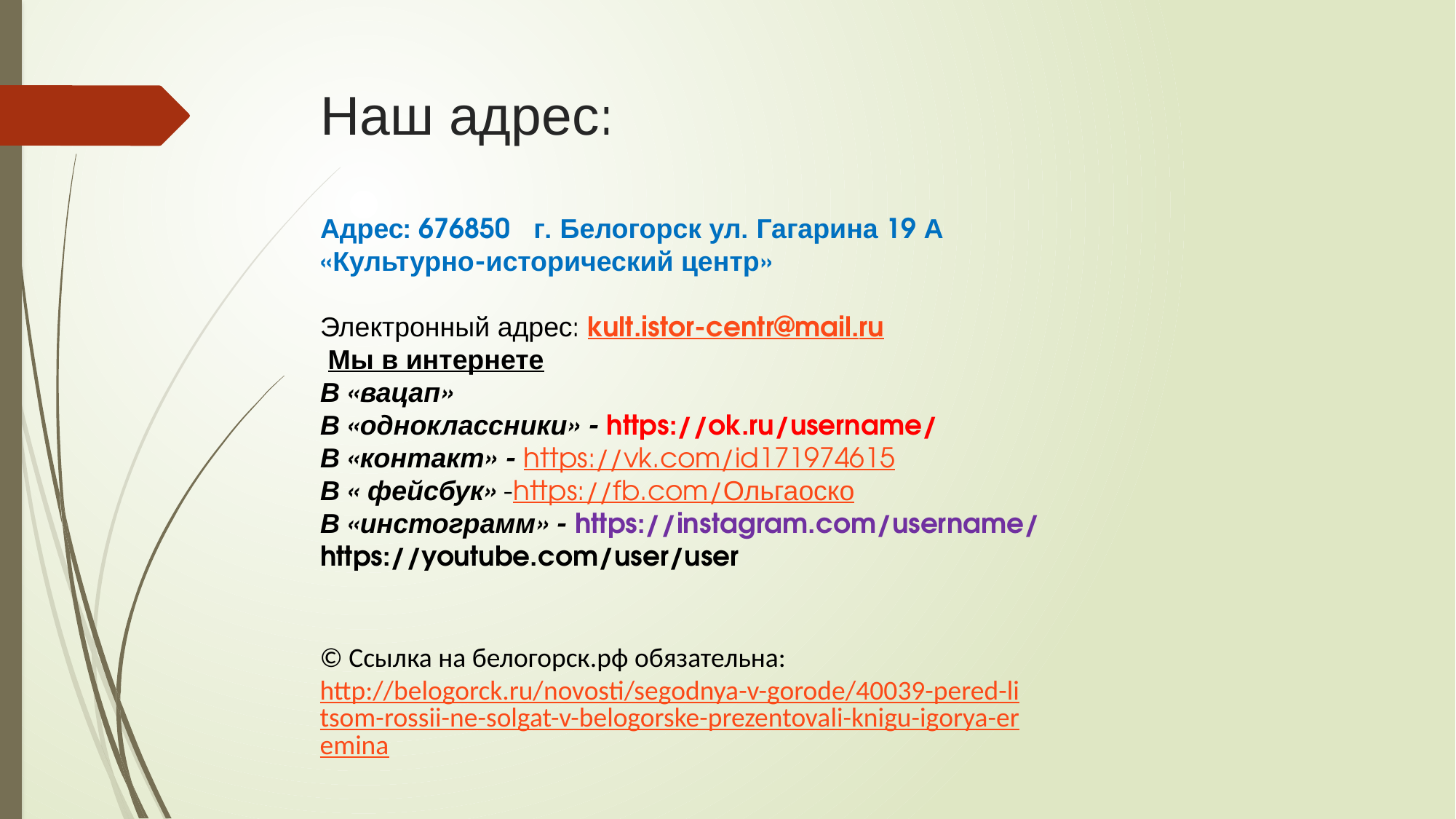

# Наш адрес:
Адрес: 676850   г. Белогорск ул. Гагарина 19 А
«Культурно-исторический центр»

Электронный адрес: kult.istor-centr@mail.ru
 Мы в интернете
В «вацап»
В «одноклассники» - https://ok.ru/username/
В «контакт» - https://vk.com/id171974615
В « фейсбук» -https://fb.com/Ольгаоско
В «инстограмм» - https://instagram.com/username/
https://youtube.com/user/user
© Ссылка на белогорск.рф обязательна: http://belogorck.ru/novosti/segodnya-v-gorode/40039-pered-litsom-rossii-ne-solgat-v-belogorske-prezentovali-knigu-igorya-eremina